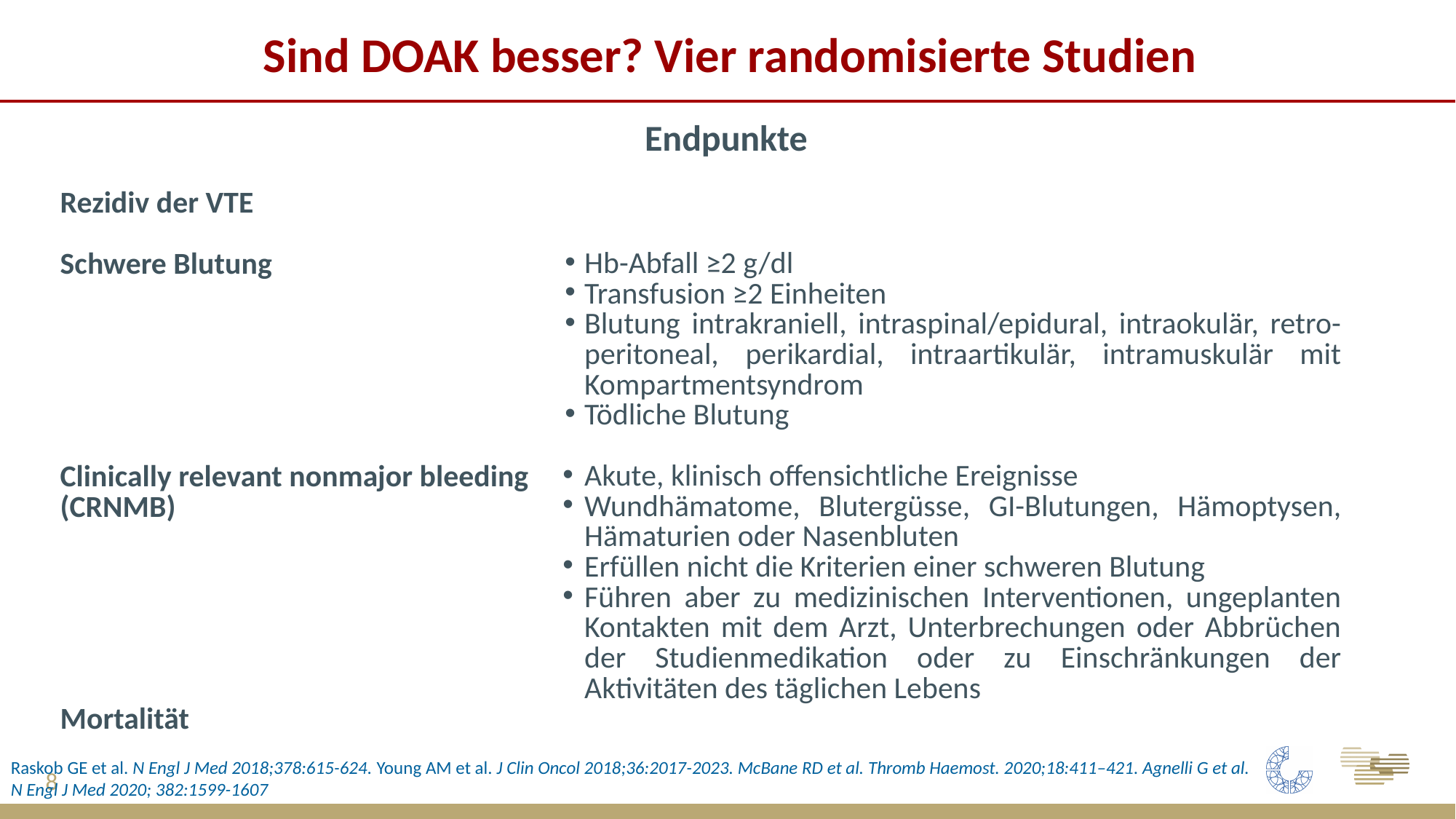

Sind DOAK besser? Vier randomisierte Studien
Endpunkte

Rezidiv der VTE

Schwere Blutung

Clinically relevant nonmajor bleeding
(CRNMB)

Mortalität

Hb-Abfall ≥2 g/dl
Transfusion ≥2 Einheiten
Blutung intrakraniell, intraspinal/epidural, intraokulär, retro-peritoneal, perikardial, intraartikulär, intramuskulär mit Kompartmentsyndrom
Tödliche Blutung

Akute, klinisch offensichtliche Ereignisse
Wundhämatome, Blutergüsse, GI-Blutungen, Hämoptysen, Hämaturien oder Nasenbluten
Erfüllen nicht die Kriterien einer schweren Blutung
Führen aber zu medizinischen Interventionen, ungeplanten Kontakten mit dem Arzt, Unterbrechungen oder Abbrüchen der Studienmedikation oder zu Einschränkungen der Aktivitäten des täglichen Lebens

Raskob GE et al. N Engl J Med 2018;378:615-624. Young AM et al. J Clin Oncol 2018;36:2017-2023. McBane RD et al. Thromb Haemost. 2020;18:411–421. Agnelli G et al. N Engl J Med 2020; 382:1599-1607